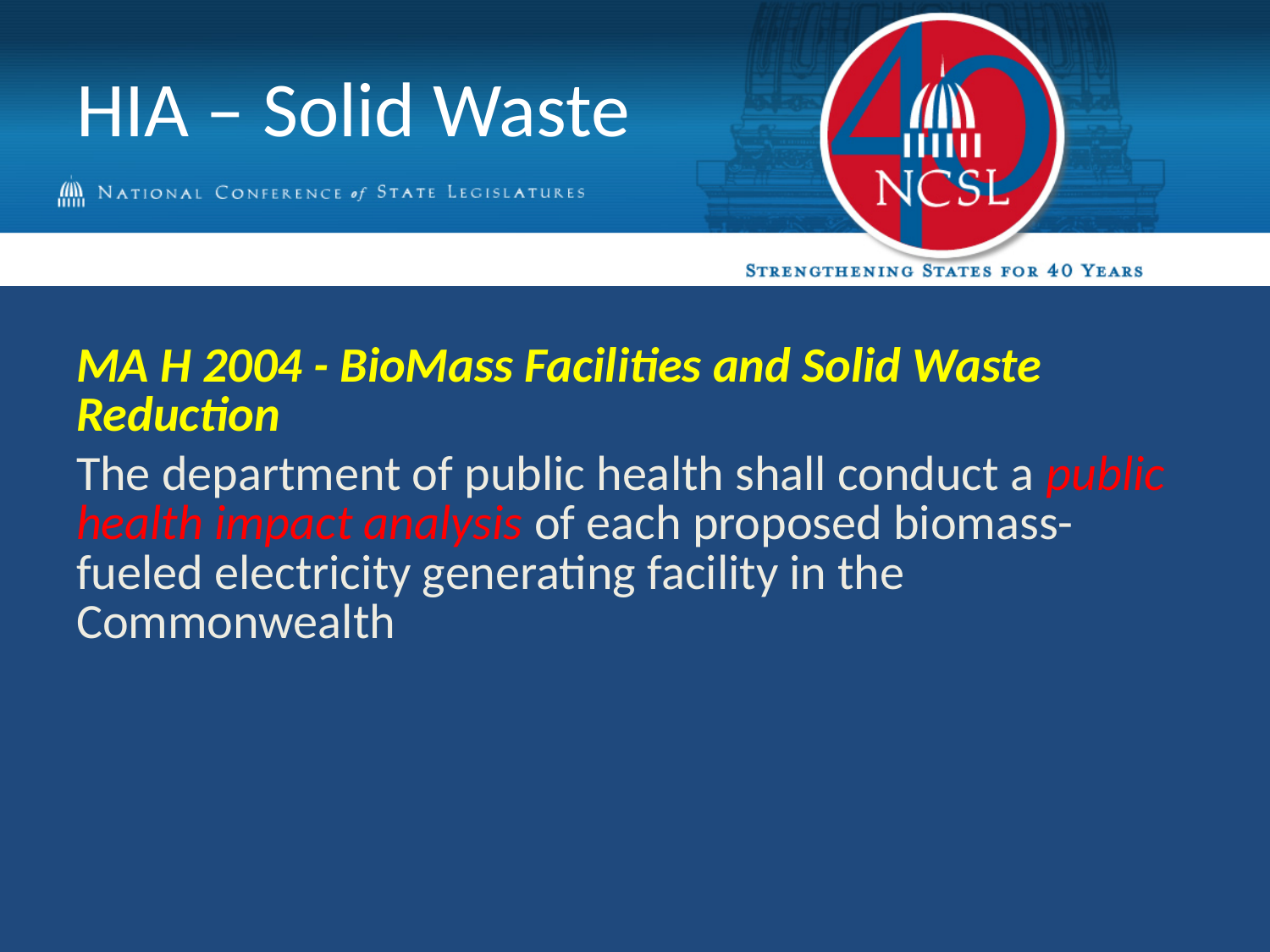

# HIA – Solid Waste
MA H 2004 - BioMass Facilities and Solid Waste Reduction
The department of public health shall conduct a public health impact analysis of each proposed biomass-fueled electricity generating facility in the Commonwealth
|  |  |
| --- | --- |